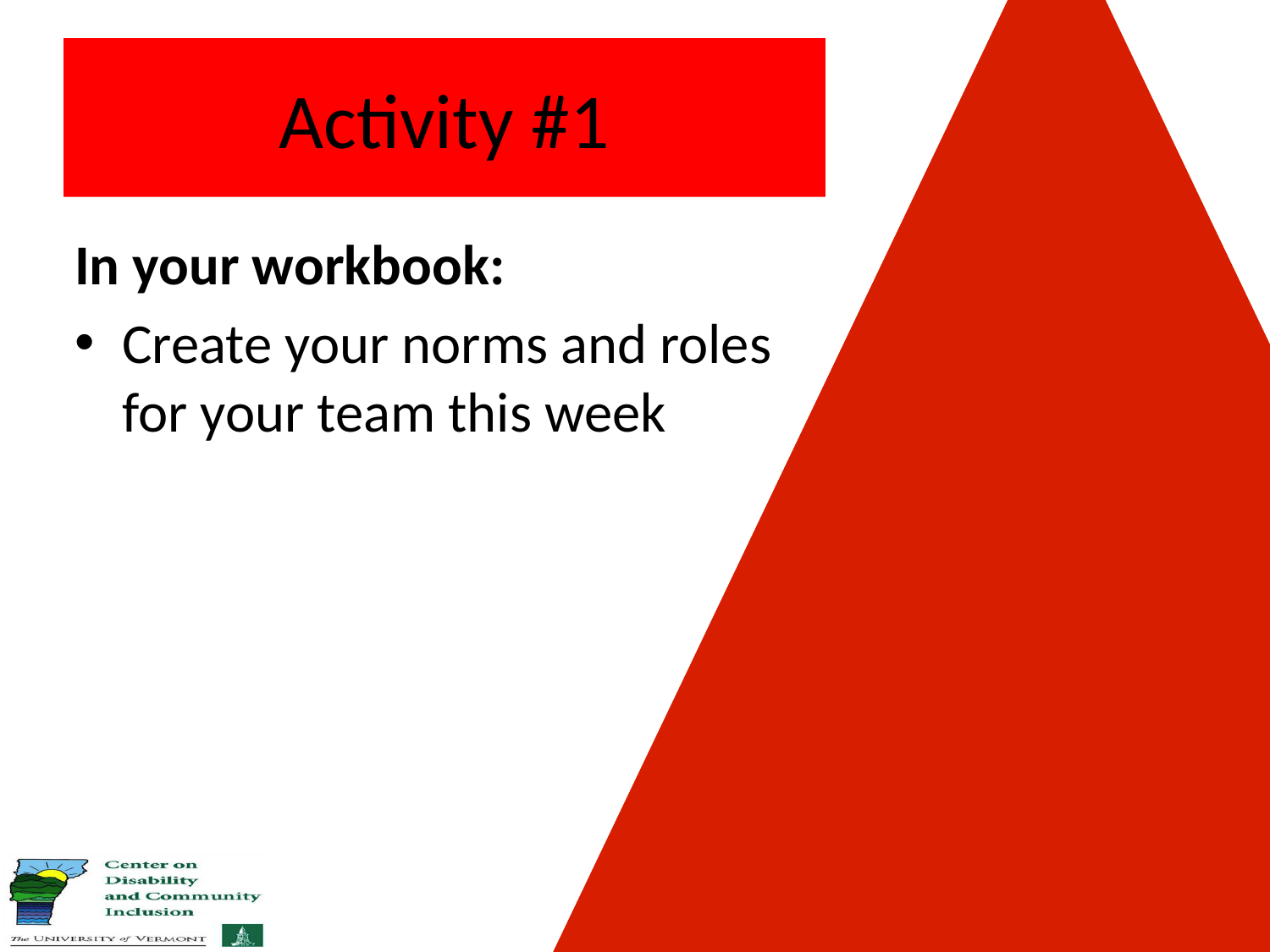

# Activity #1
In your workbook:
Create your norms and roles for your team this week